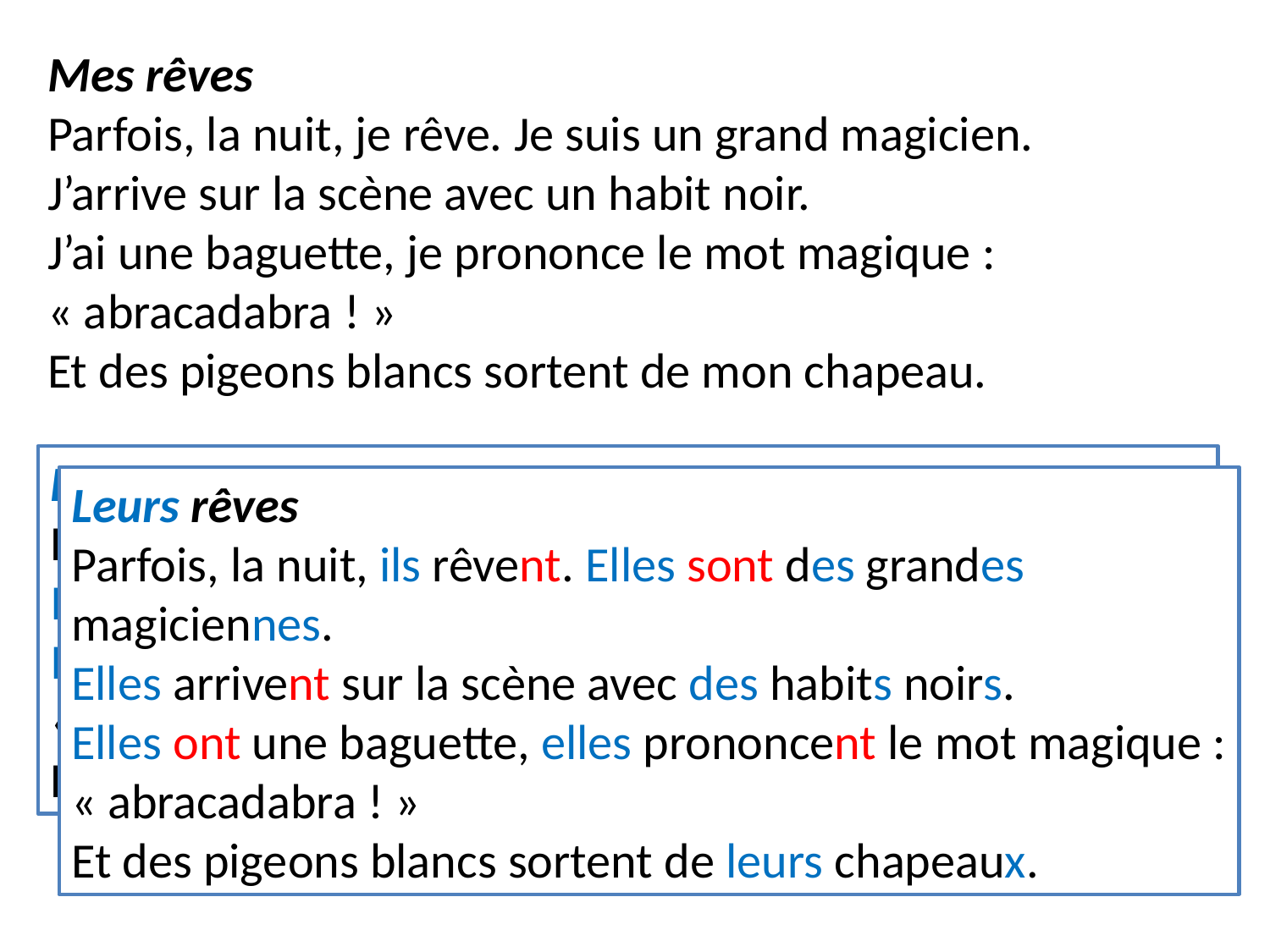

Mes rêves
Parfois, la nuit, je rêve. Je suis un grand magicien.
J’arrive sur la scène avec un habit noir.
J’ai une baguette, je prononce le mot magique : « abracadabra ! »
Et des pigeons blancs sortent de mon chapeau.
Leurs rêves
Parfois, la nuit, ils rêvent. Ils sont des grands magiciens.
Ils arrivent sur la scène avec des habits noirs.
Ils ont une baguette, ils prononcent le mot magique : « abracadabra ! »
Et des pigeons blancs sortent de leurs chapeaux.
Leurs rêves
Parfois, la nuit, ils rêvent. Elles sont des grandes magiciennes.
Elles arrivent sur la scène avec des habits noirs.
Elles ont une baguette, elles prononcent le mot magique : « abracadabra ! »
Et des pigeons blancs sortent de leurs chapeaux.